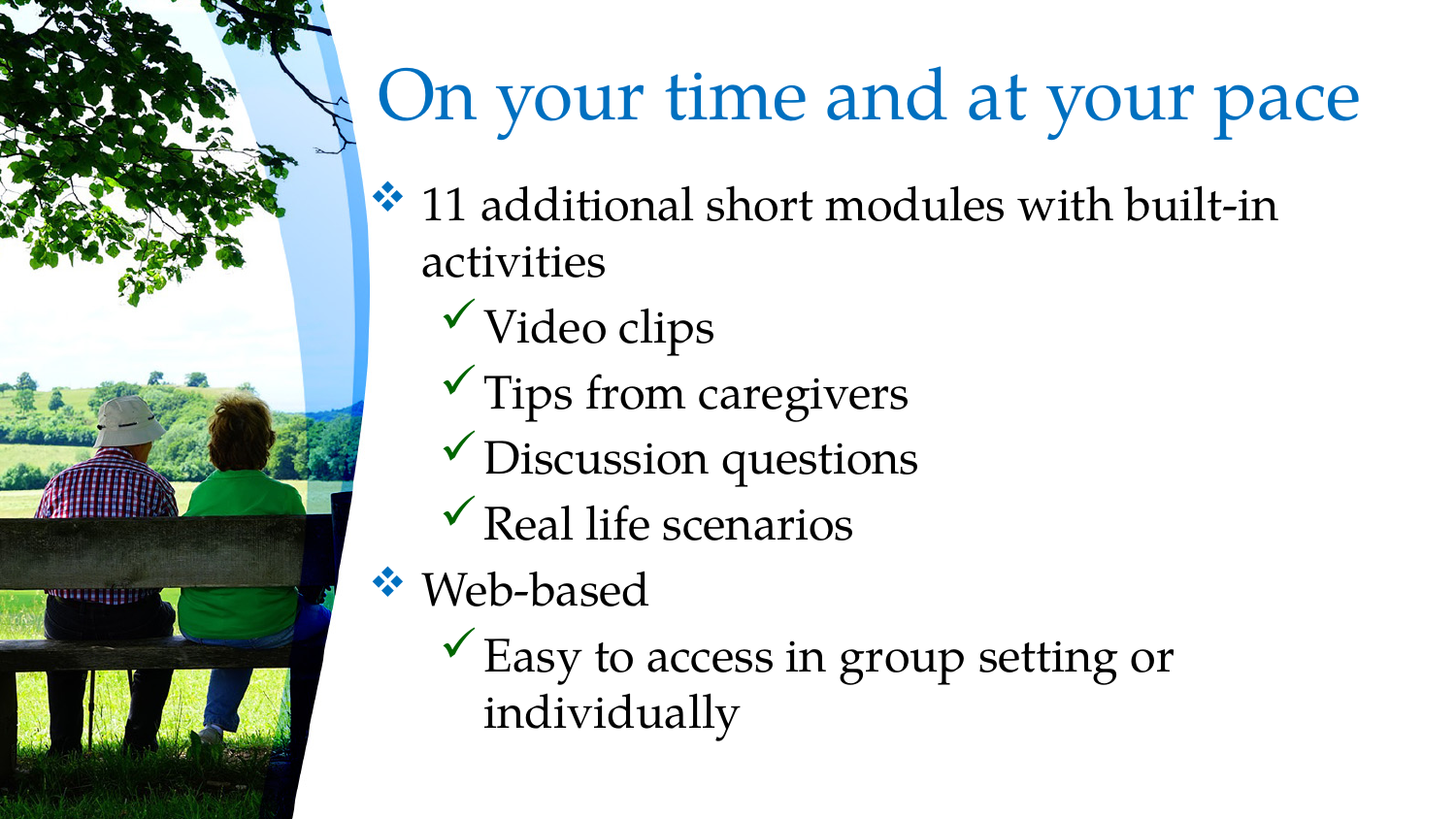

# On your time and at your pace
11 additional short modules with built-in activities
Video clips
Tips from caregivers
Discussion questions
Real life scenarios
Web-based
Easy to access in group setting or individually